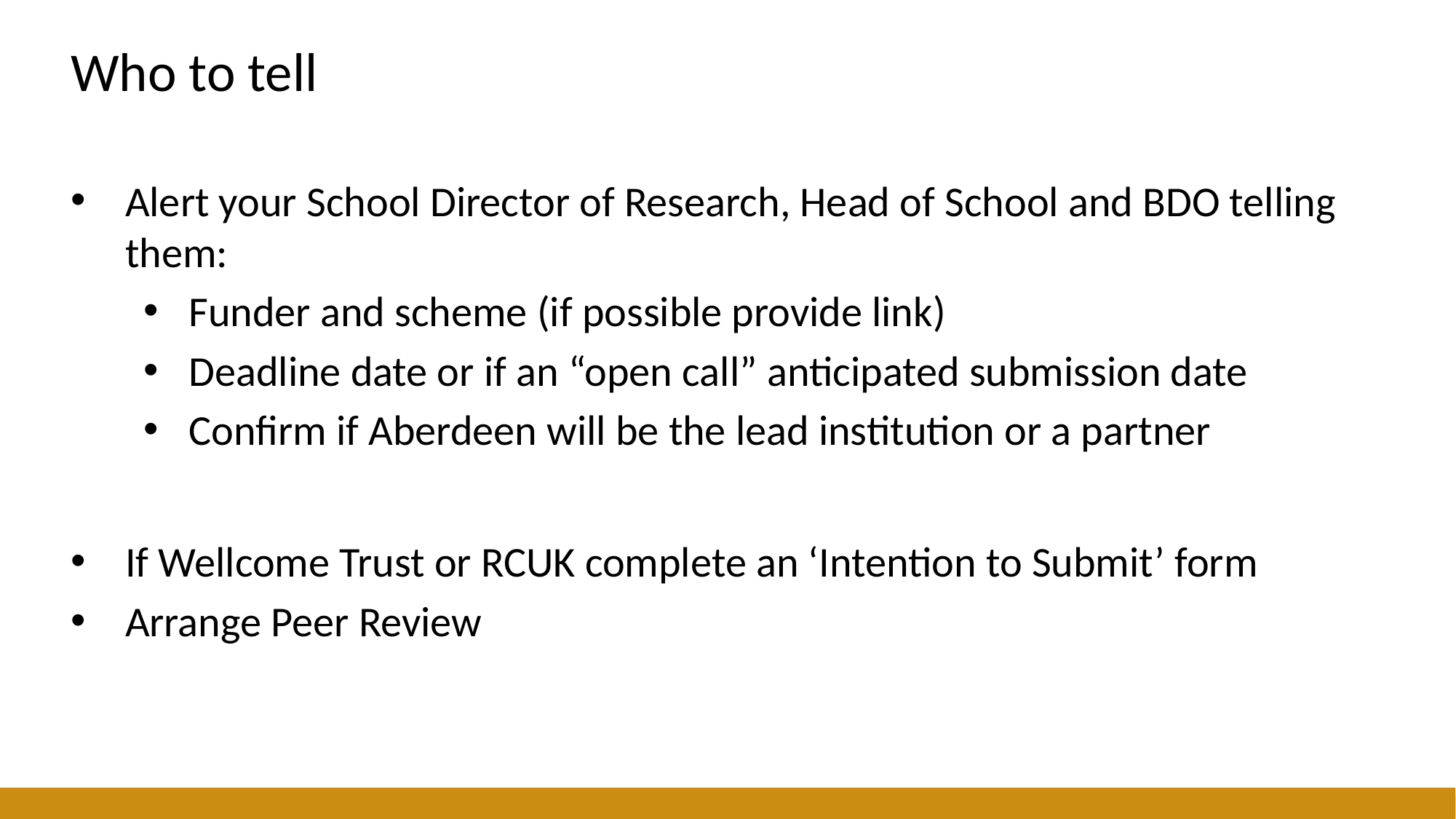

# Who to tell
Alert your School Director of Research, Head of School and BDO telling them:
Funder and scheme (if possible provide link)
Deadline date or if an “open call” anticipated submission date
Confirm if Aberdeen will be the lead institution or a partner

If Wellcome Trust or RCUK complete an ‘Intention to Submit’ form
Arrange Peer Review